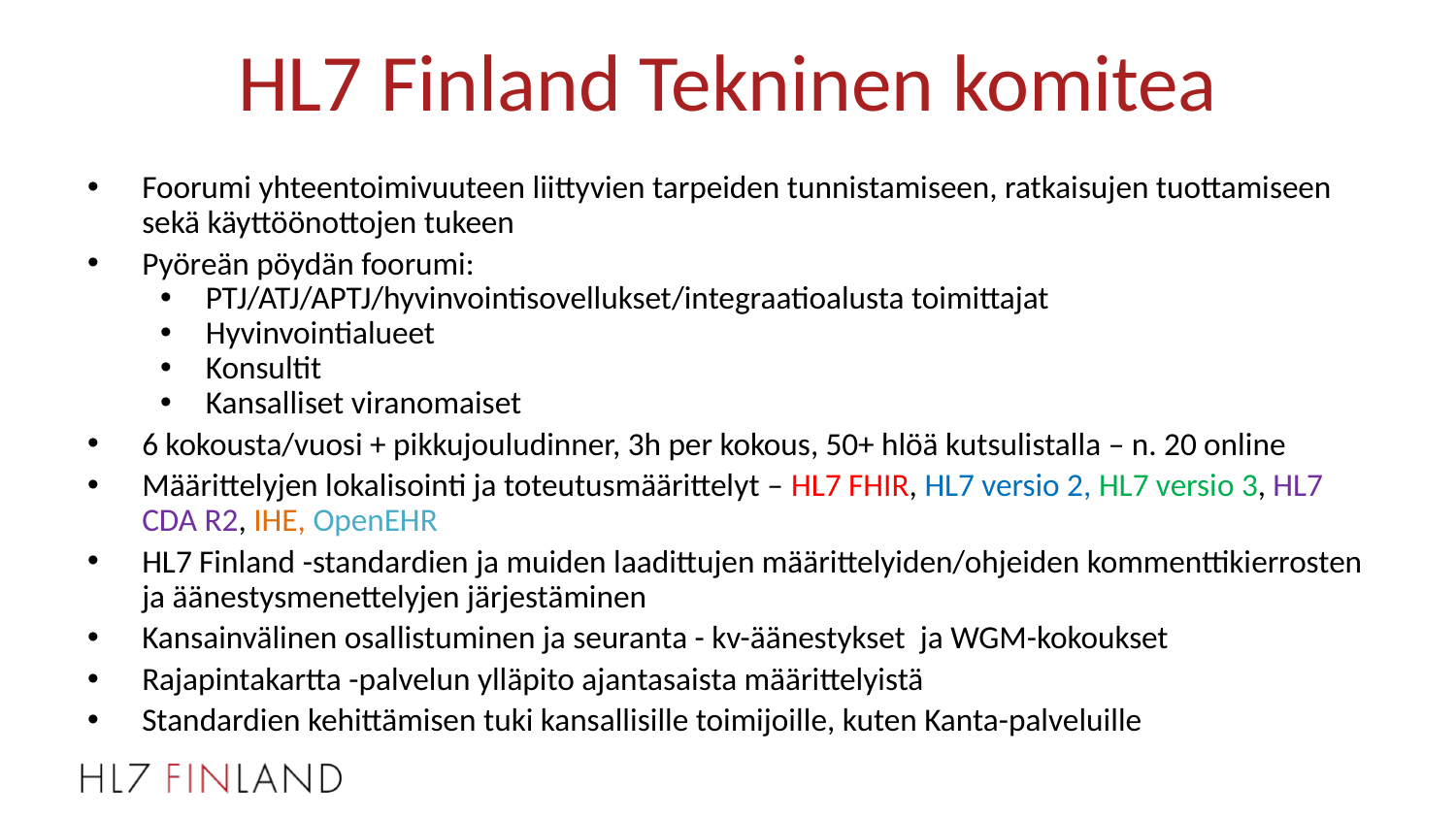

# HL7 Finland Tekninen komitea
Foorumi yhteentoimivuuteen liittyvien tarpeiden tunnistamiseen, ratkaisujen tuottamiseen sekä käyttöönottojen tukeen
Pyöreän pöydän foorumi:
PTJ/ATJ/APTJ/hyvinvointisovellukset/integraatioalusta toimittajat
Hyvinvointialueet
Konsultit
Kansalliset viranomaiset
6 kokousta/vuosi + pikkujouludinner, 3h per kokous, 50+ hlöä kutsulistalla – n. 20 online
Määrittelyjen lokalisointi ja toteutusmäärittelyt – HL7 FHIR, HL7 versio 2, HL7 versio 3, HL7 CDA R2, IHE, OpenEHR
HL7 Finland -standardien ja muiden laadittujen määrittelyiden/ohjeiden kommenttikierrosten ja äänestysmenettelyjen järjestäminen
Kansainvälinen osallistuminen ja seuranta - kv-äänestykset  ja WGM-kokoukset
Rajapintakartta -palvelun ylläpito ajantasaista määrittelyistä
Standardien kehittämisen tuki kansallisille toimijoille, kuten Kanta-palveluille